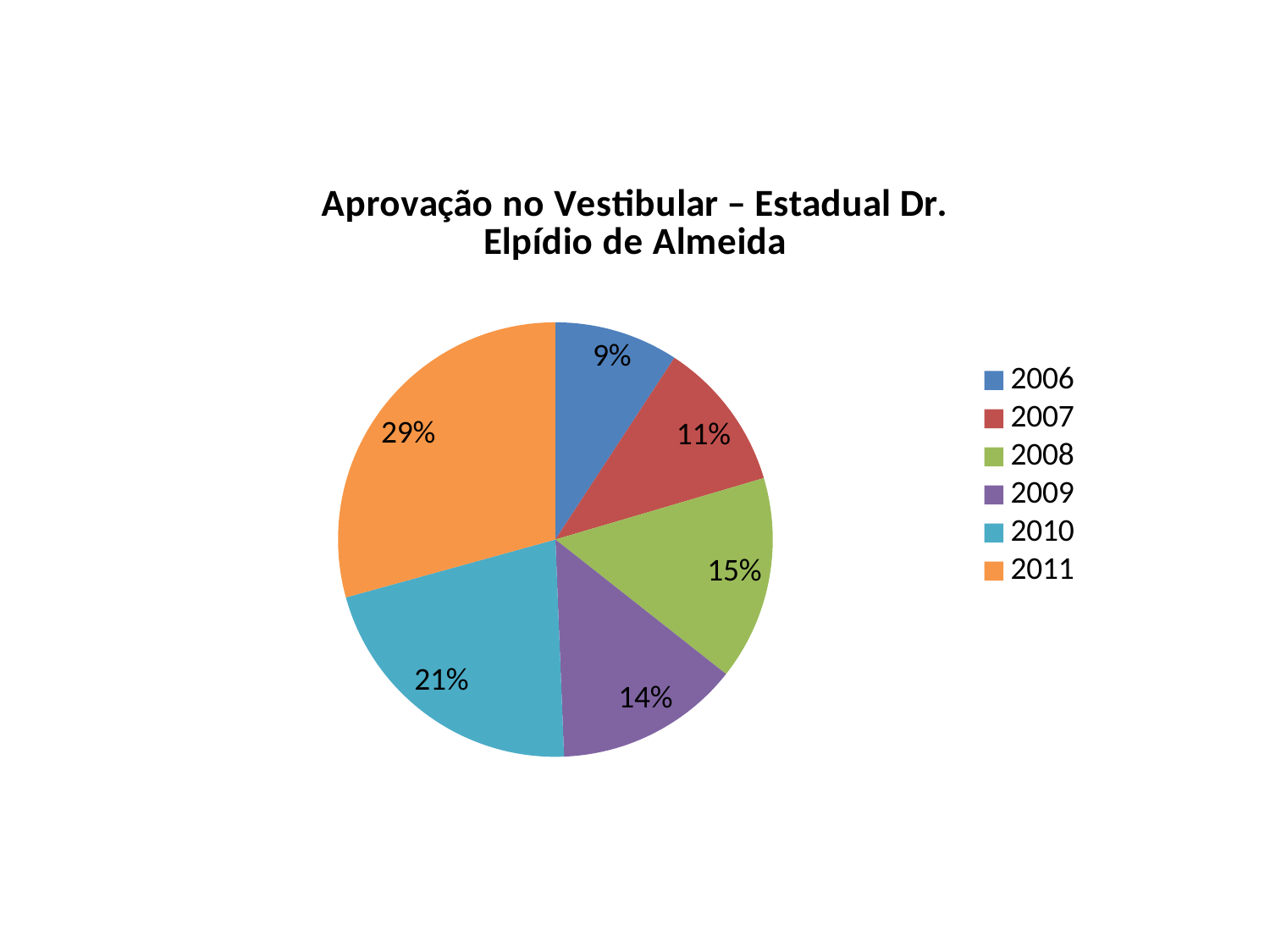

### Chart: Aprovação no Vestibular – Estadual Dr. Elpídio de Almeida

| Category | Aprovação no Vestibular - Prata |
|---|---|
| 2006 | 51.0 |
| 2007 | 62.0 |
| 2008 | 84.0 |
| 2009 | 76.0 |
| 2010 | 118.0 |
| 2011 | 162.0 |